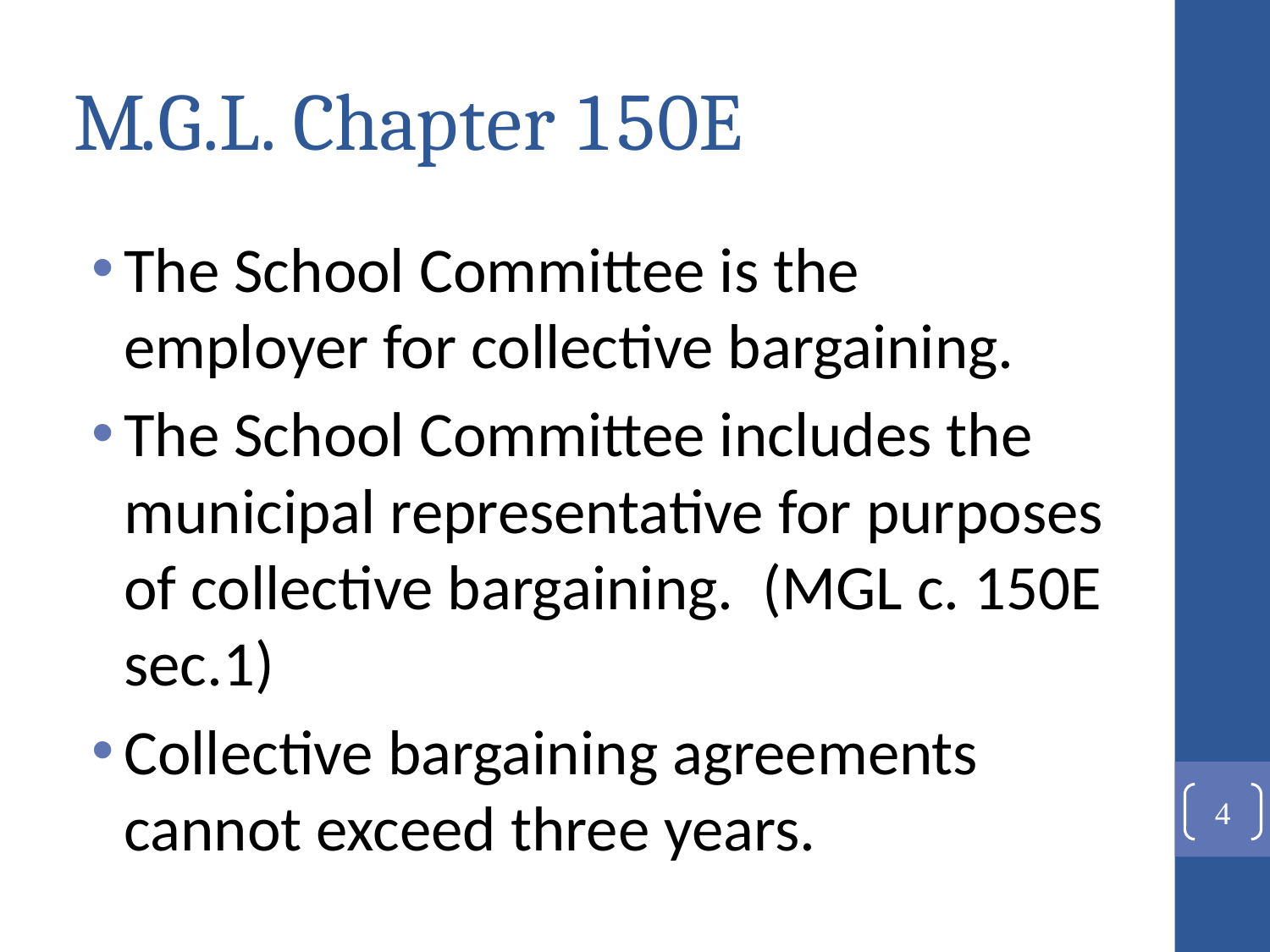

# M.G.L. Chapter 150E
The School Committee is the employer for collective bargaining.
The School Committee includes the municipal representative for purposes of collective bargaining.  (MGL c. 150E sec.1)
Collective bargaining agreements cannot exceed three years.

4